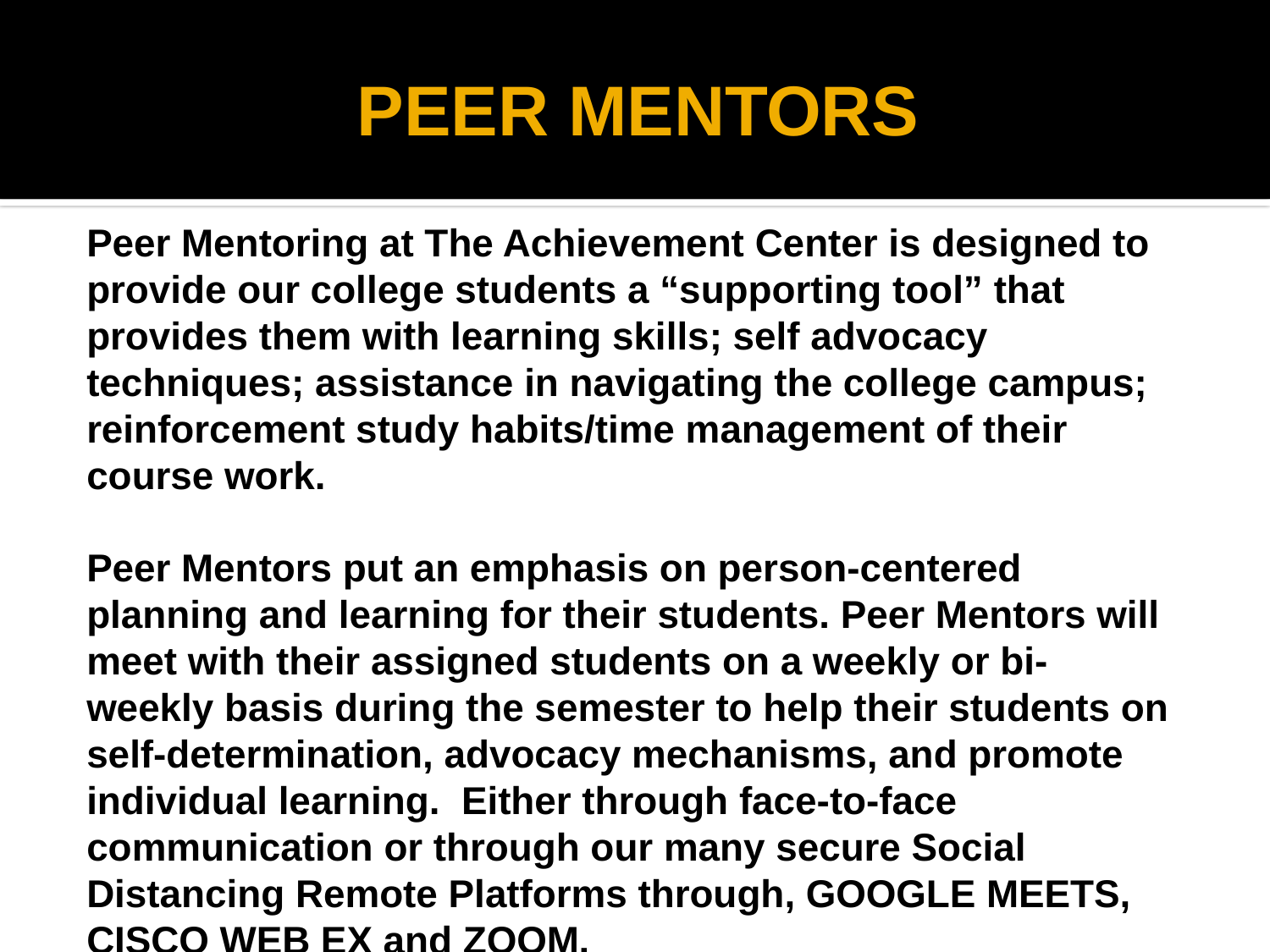

# PEER MENTORS
Peer Mentoring at The Achievement Center is designed to provide our college students a “supporting tool” that provides them with learning skills; self advocacy techniques; assistance in navigating the college campus; reinforcement study habits/time management of their course work.

Peer Mentors put an emphasis on person-centered planning and learning for their students. Peer Mentors will meet with their assigned students on a weekly or bi-weekly basis during the semester to help their students on self-determination, advocacy mechanisms, and promote individual learning.  Either through face-to-face communication or through our many secure Social Distancing Remote Platforms through, GOOGLE MEETS, CISCO WEB EX and ZOOM.